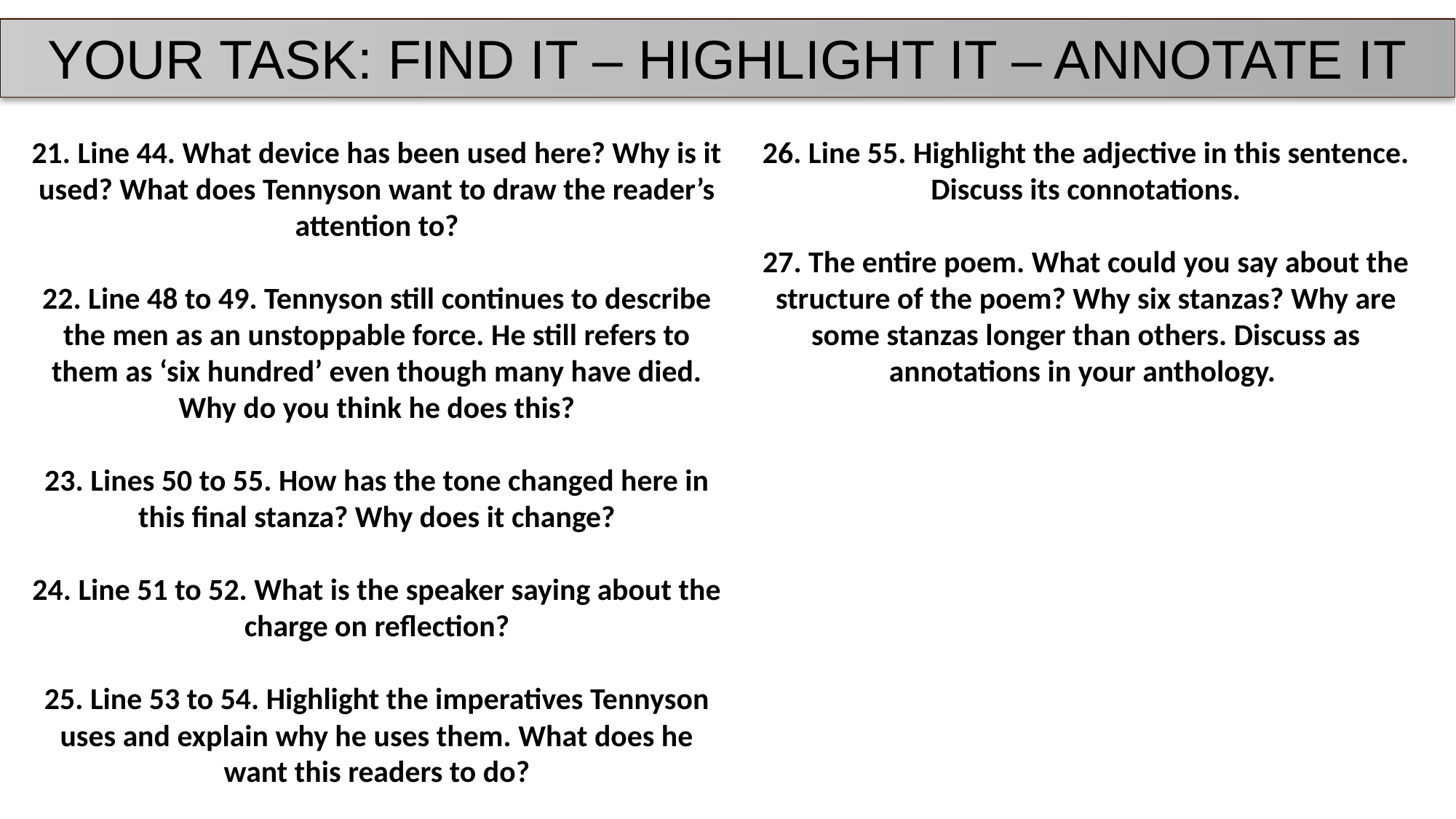

YOUR TASK: FIND IT – HIGHLIGHT IT – ANNOTATE IT

21. Line 44. What device has been used here? Why is it used? What does Tennyson want to draw the reader’s attention to?

22. Line 48 to 49. Tennyson still continues to describe the men as an unstoppable force. He still refers to them as ‘six hundred’ even though many have died. Why do you think he does this?

23. Lines 50 to 55. How has the tone changed here in this final stanza? Why does it change?

24. Line 51 to 52. What is the speaker saying about the charge on reflection?

25. Line 53 to 54. Highlight the imperatives Tennyson uses and explain why he uses them. What does he want this readers to do?

26. Line 55. Highlight the adjective in this sentence. Discuss its connotations.

27. The entire poem. What could you say about the structure of the poem? Why six stanzas? Why are some stanzas longer than others. Discuss as annotations in your anthology.